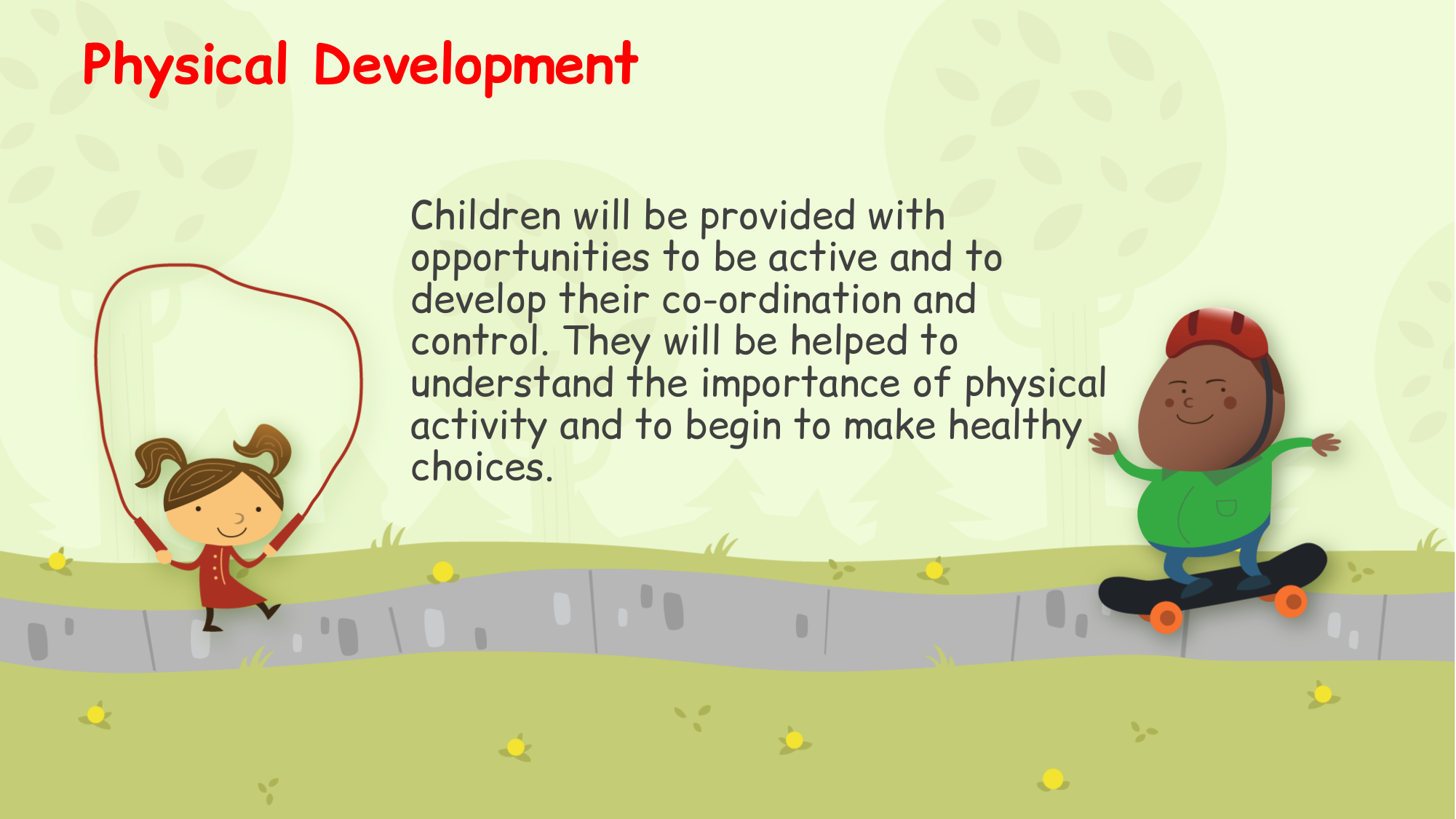

Physical Development
# Children will be provided with opportunities to be active and to develop their co-ordination and control. They will be helped to understand the importance of physical activity and to begin to make healthy choices.